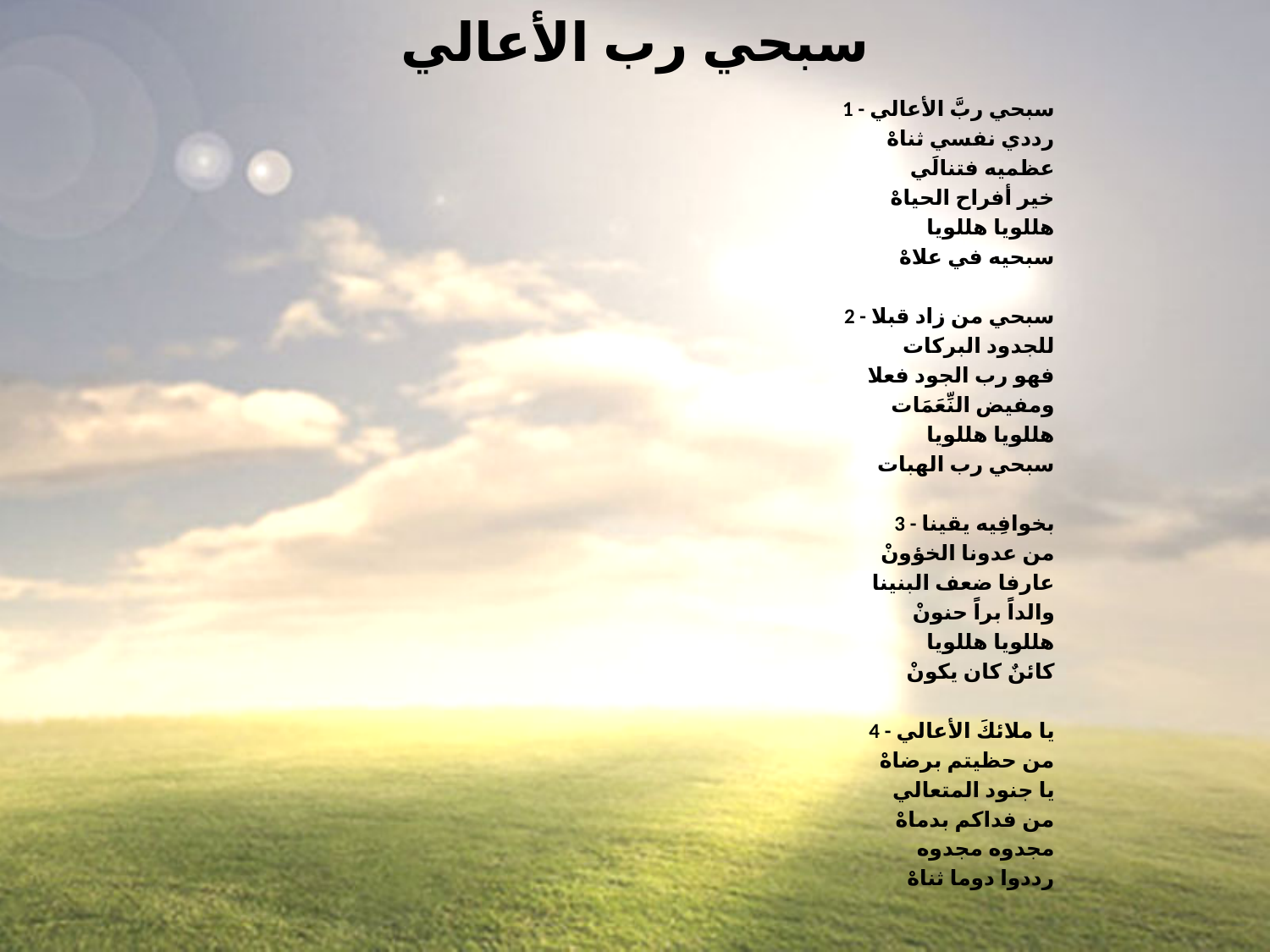

# سبحي رب الأعالي
1 - سبحي ربَّ الأعالي
رددي نفسي ثناهْ
عظميه فتنالَي
خير أفراح الحياهْ
هللويا هللويا
سبحيه في علاهْ

2 - سبحي من زاد قبلا
للجدود البركات
فهو رب الجود فعلا
ومفيض النِّعَمَات
هللويا هللويا
سبحي رب الهبات

3 - بخوافِيه يقينا
من عدونا الخؤونْ
عارفا ضعف البنينا
والداً براً حنونْ
هللويا هللويا
كائنٌ كان يكونْ

4 - يا ملائكَ الأعالي
من حظيتم برضاهْ
يا جنود المتعالي
من فداكم بدماهْ
مجدوه مجدوه
رددوا دوما ثناهْ